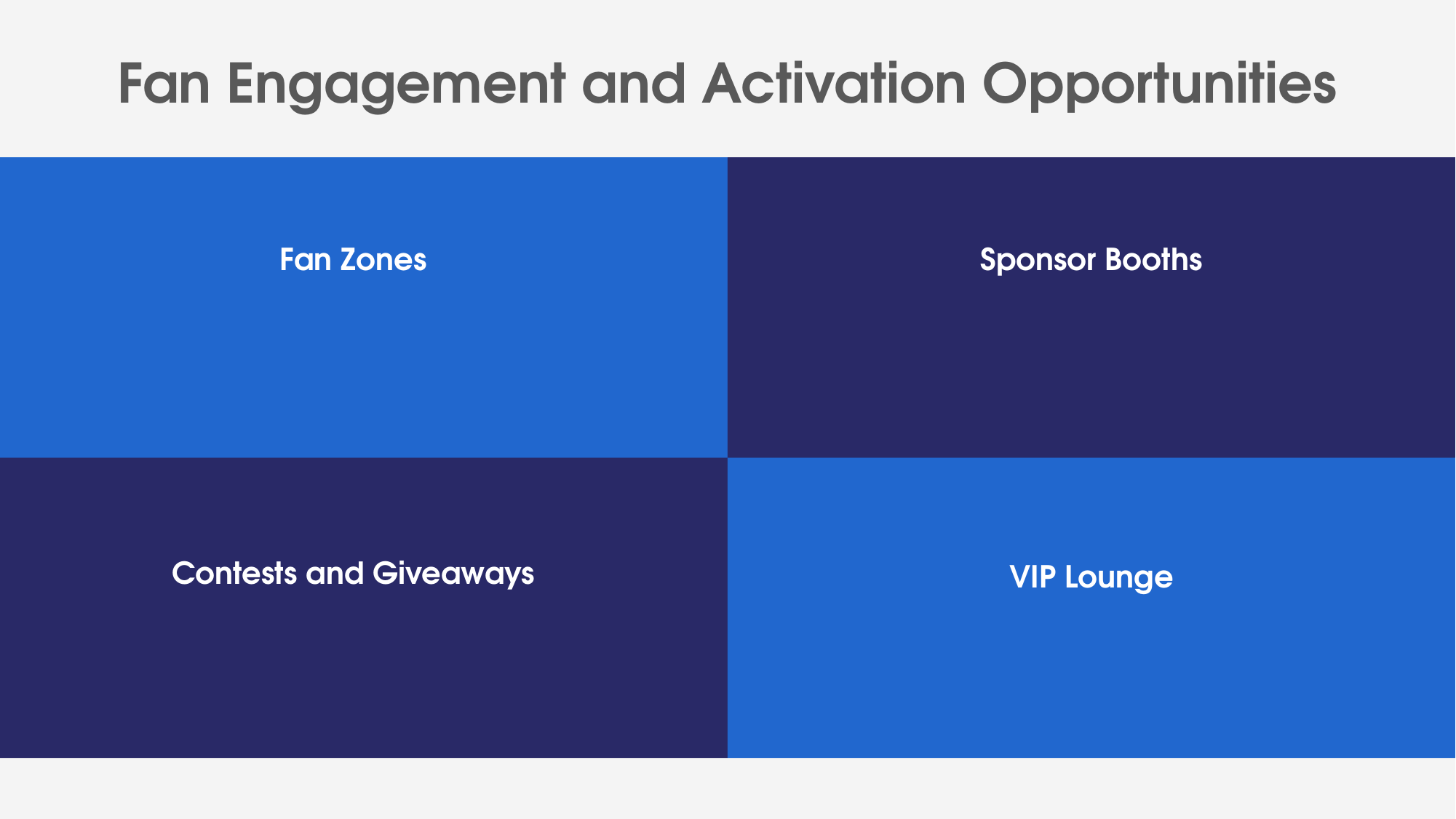

Fan Engagement and Activation Opportunities

Fan Zones

Sponsor Booths

Contests and Giveaways

VIP Lounge